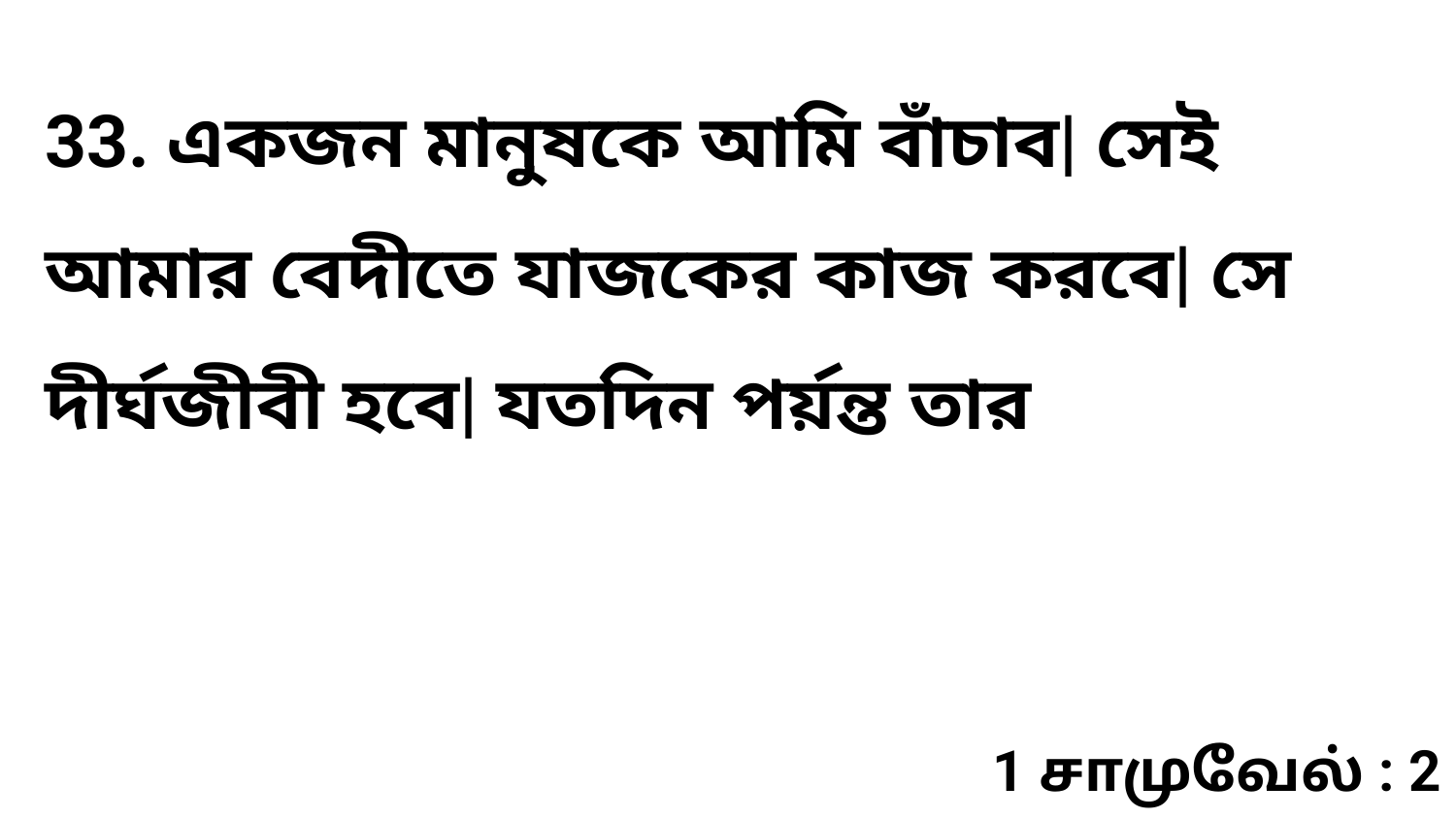

33. একজন মানুষকে আমি বাঁচাব| সেই আমার বেদীতে যাজকের কাজ করবে| সে দীর্ঘজীবী হবে| যতদিন পর্য়ন্ত তার
1 சாமுவேல் : 2